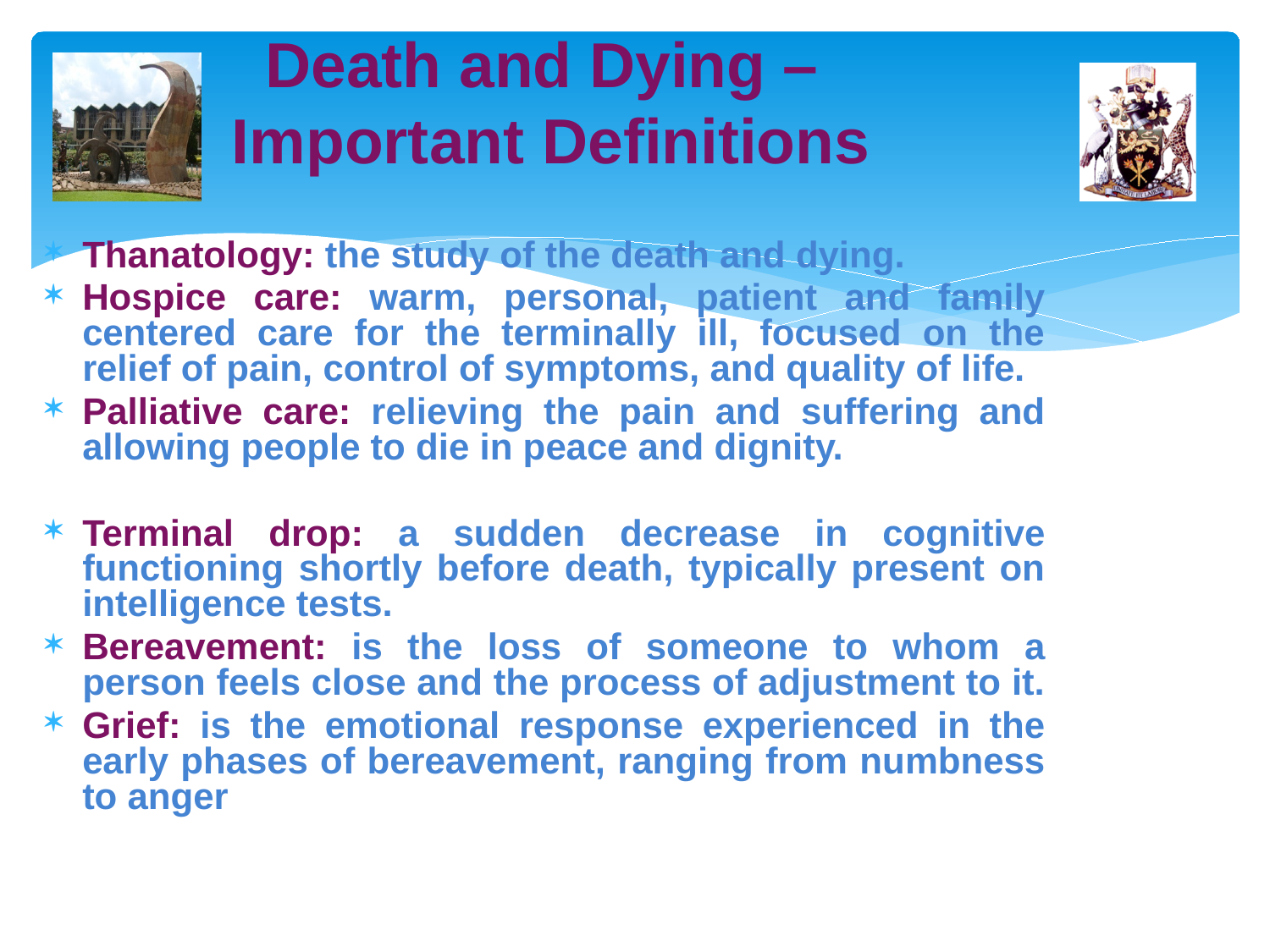

# Death and Dying – Important Definitions
Thanatology: the study of the death and dying.
Hospice care: warm, personal, patient and family centered care for the terminally ill, focused on the relief of pain, control of symptoms, and quality of life.
Palliative care: relieving the pain and suffering and allowing people to die in peace and dignity.

Terminal drop: a sudden decrease in cognitive functioning shortly before death, typically present on intelligence tests.
Bereavement: is the loss of someone to whom a person feels close and the process of adjustment to it.
Grief: is the emotional response experienced in the early phases of bereavement, ranging from numbness to anger